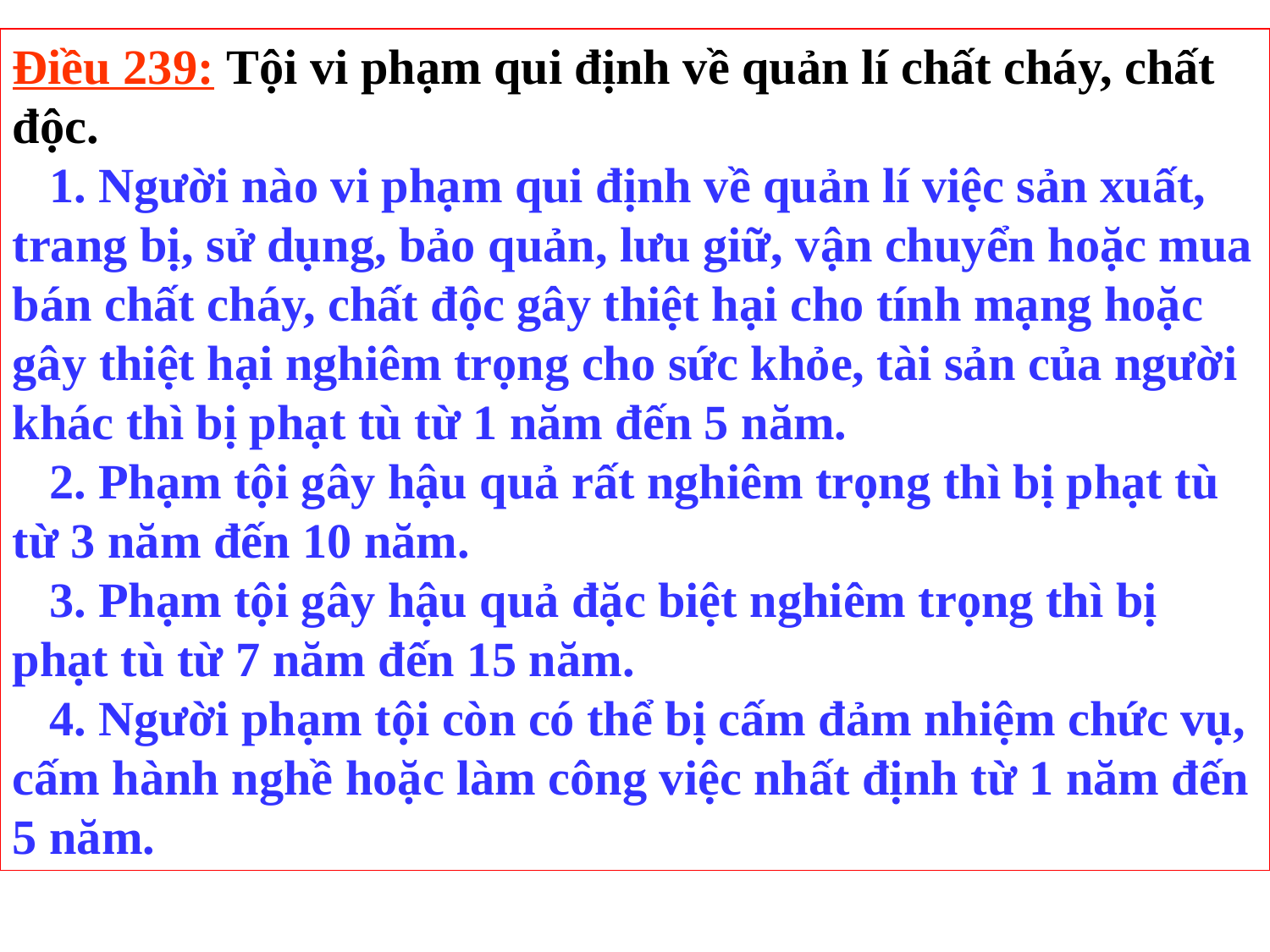

Điều 239: Tội vi phạm qui định về quản lí chất cháy, chất độc.
   1. Người nào vi phạm qui định về quản lí việc sản xuất, trang bị, sử dụng, bảo quản, lưu giữ, vận chuyển hoặc mua bán chất cháy, chất độc gây thiệt hại cho tính mạng hoặc gây thiệt hại nghiêm trọng cho sức khỏe, tài sản của người khác thì bị phạt tù từ 1 năm đến 5 năm.
   2. Phạm tội gây hậu quả rất nghiêm trọng thì bị phạt tù từ 3 năm đến 10 năm.
   3. Phạm tội gây hậu quả đặc biệt nghiêm trọng thì bị phạt tù từ 7 năm đến 15 năm.
   4. Người phạm tội còn có thể bị cấm đảm nhiệm chức vụ, cấm hành nghề hoặc làm công việc nhất định từ 1 năm đến 5 năm.